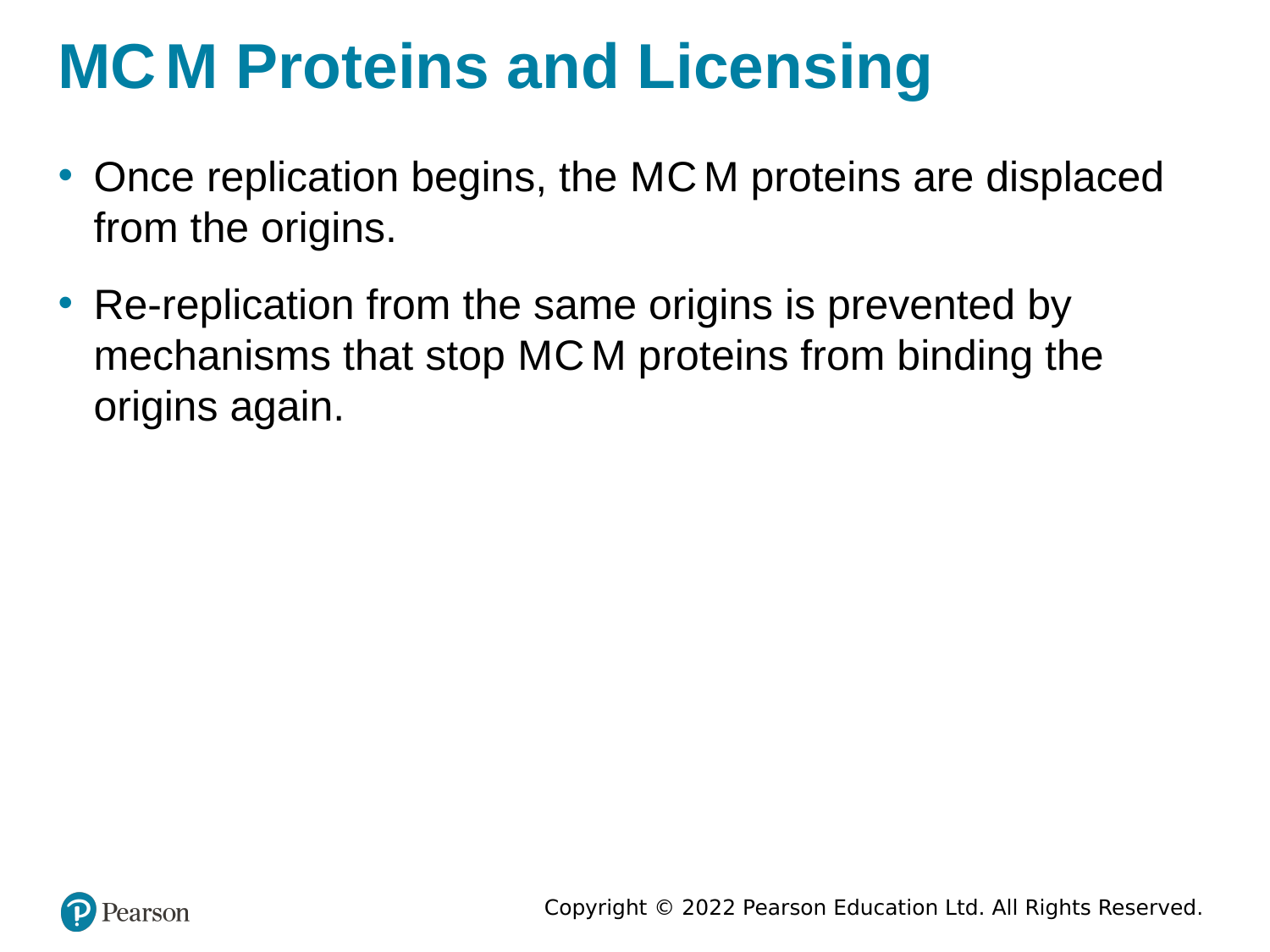

# M C M Proteins and Licensing
Once replication begins, the M C M proteins are displaced from the origins.
Re-replication from the same origins is prevented by mechanisms that stop M C M proteins from binding the origins again.